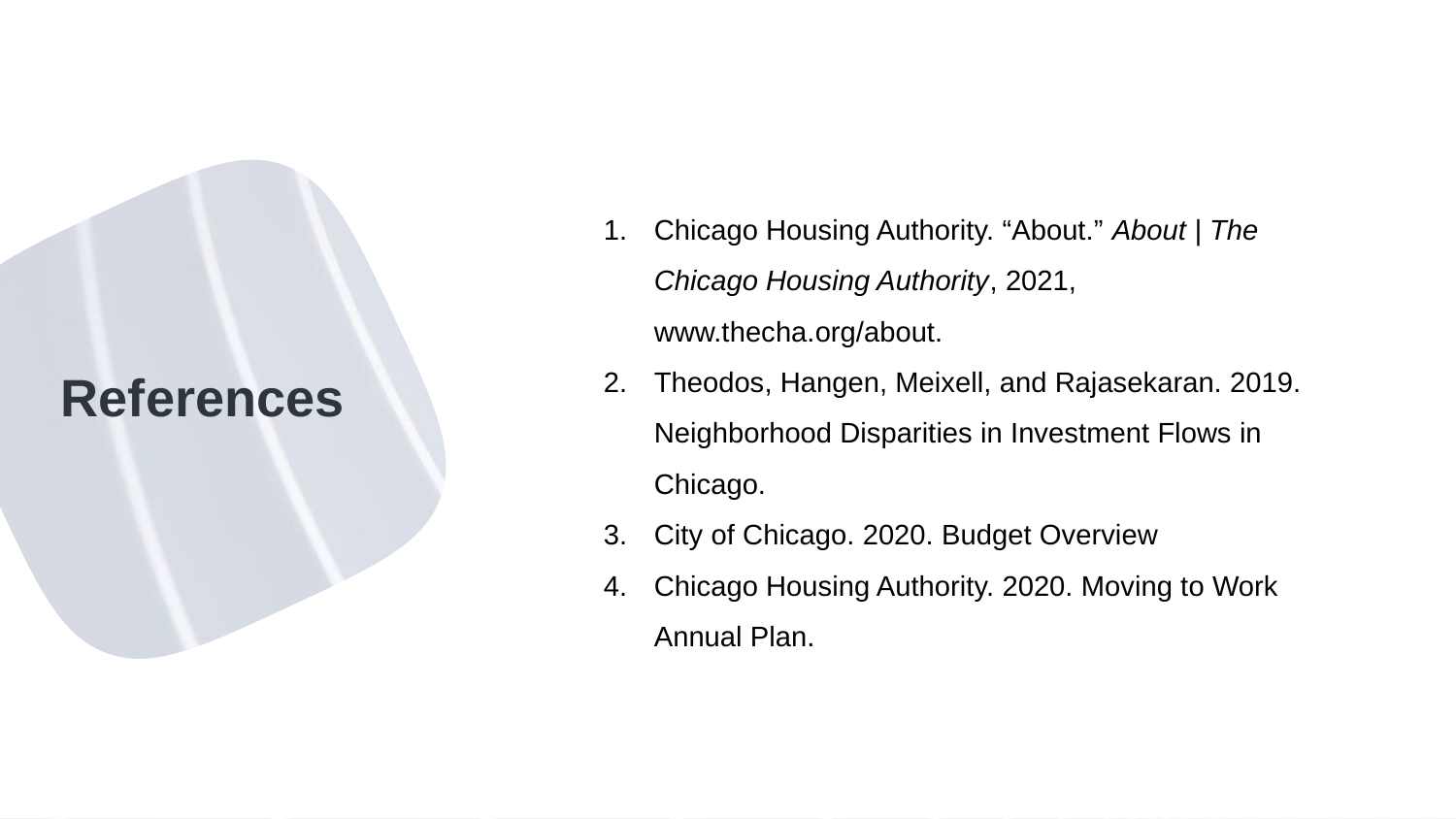

Chicago Housing Authority. “About.” About | The Chicago Housing Authority, 2021, www.thecha.org/about.
Theodos, Hangen, Meixell, and Rajasekaran. 2019. Neighborhood Disparities in Investment Flows in Chicago.
City of Chicago. 2020. Budget Overview
Chicago Housing Authority. 2020. Moving to Work Annual Plan.

# References